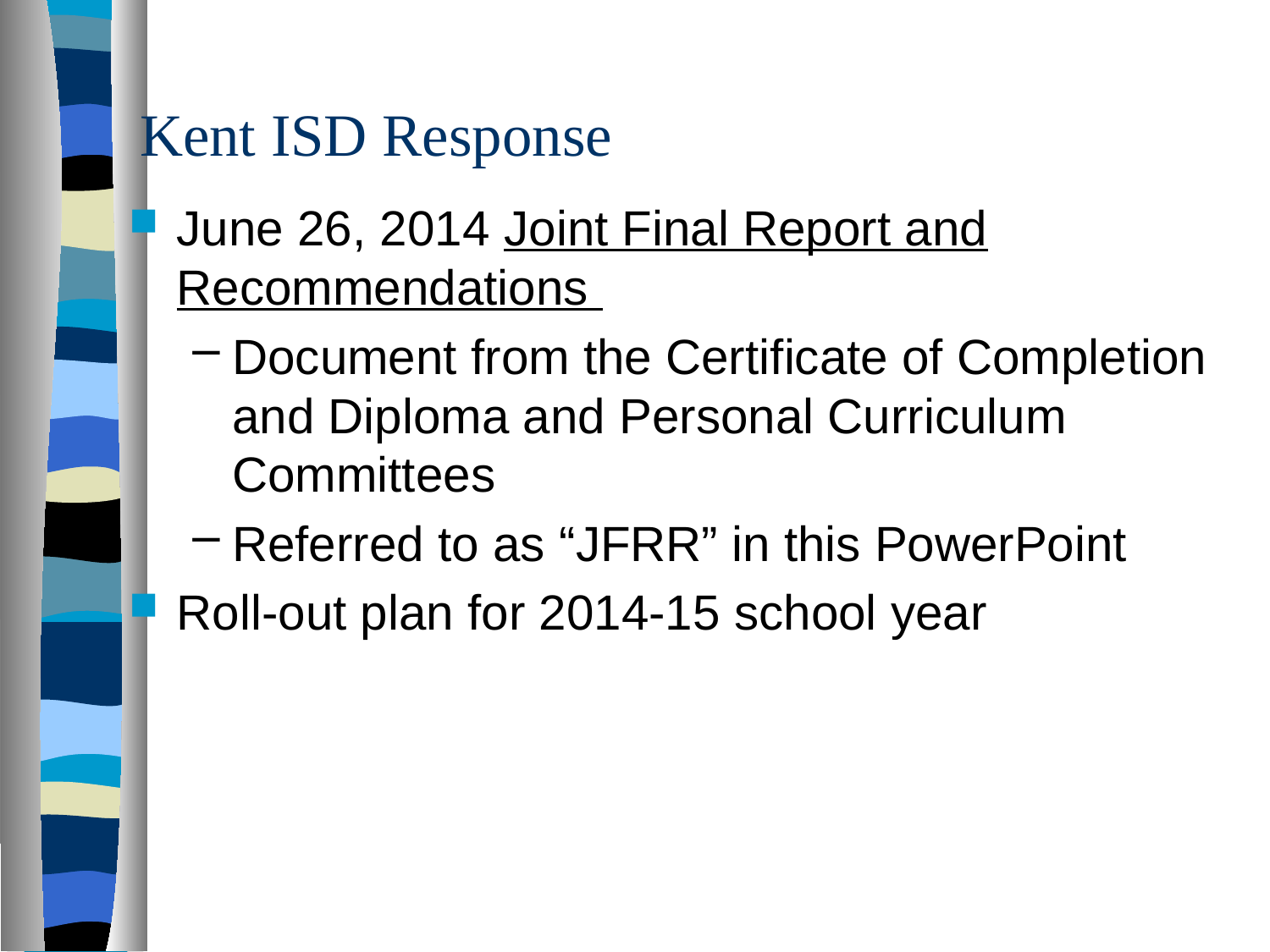

# Kent ISD Response
June 26, 2014 Joint Final Report and Recommendations
Document from the Certificate of Completion and Diploma and Personal Curriculum Committees
Referred to as “JFRR” in this PowerPoint
Roll-out plan for 2014-15 school year